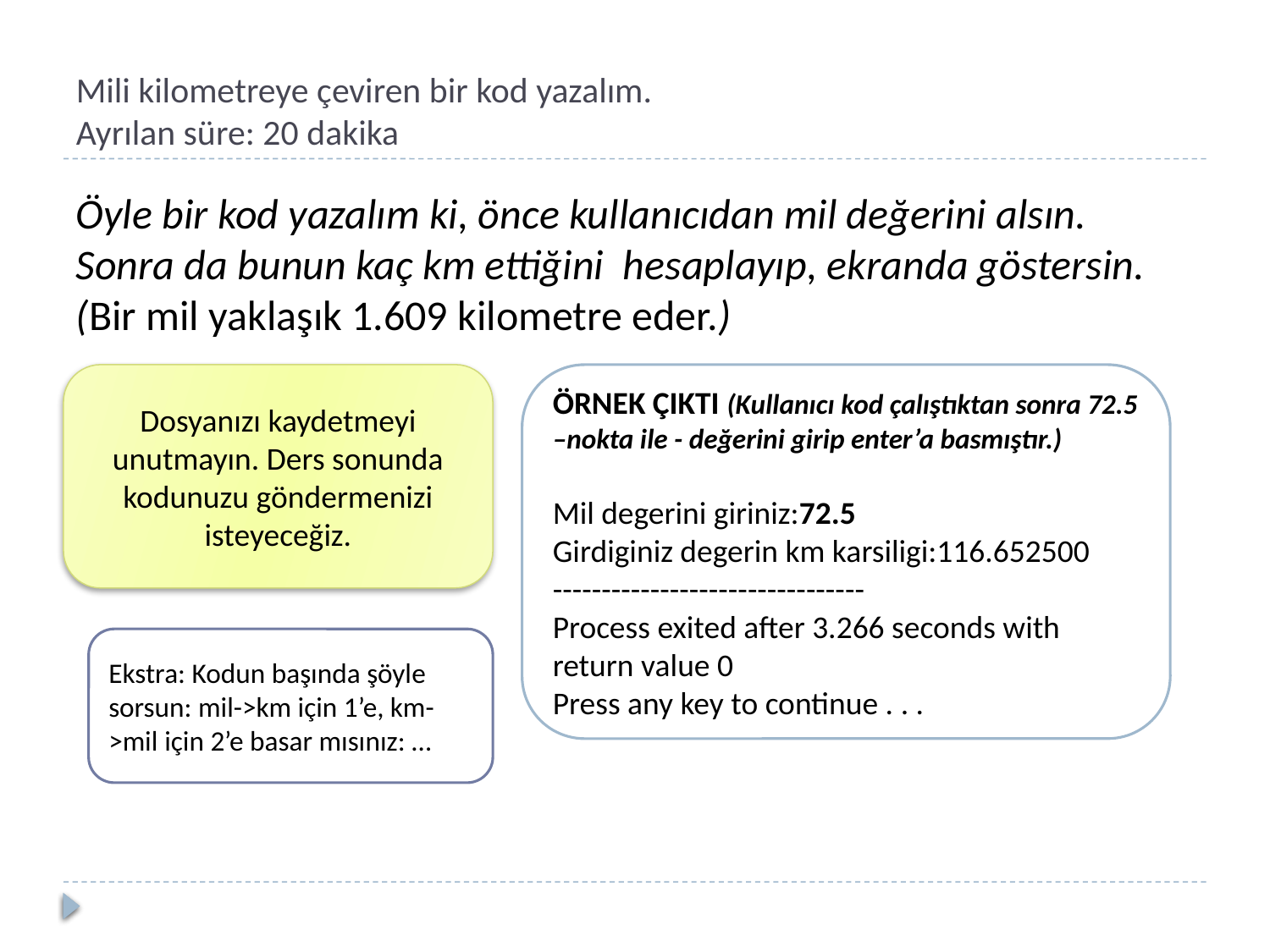

# Mili kilometreye çeviren bir kod yazalım. Ayrılan süre: 20 dakika
Öyle bir kod yazalım ki, önce kullanıcıdan mil değerini alsın. Sonra da bunun kaç km ettiğini  hesaplayıp, ekranda göstersin.
(Bir mil yaklaşık 1.609 kilometre eder.)

Dosyanızı kaydetmeyi unutmayın. Ders sonunda kodunuzu göndermenizi isteyeceğiz.
ÖRNEK ÇIKTI (Kullanıcı kod çalıştıktan sonra 72.5 –nokta ile - değerini girip enter’a basmıştır.)

Mil degerini giriniz:72.5
Girdiginiz degerin km karsiligi:116.652500
--------------------------------
Process exited after 3.266 seconds with return value 0
Press any key to continue . . .
Ekstra: Kodun başında şöyle  sorsun: mil->km için 1’e, km->mil için 2’e basar mısınız: …